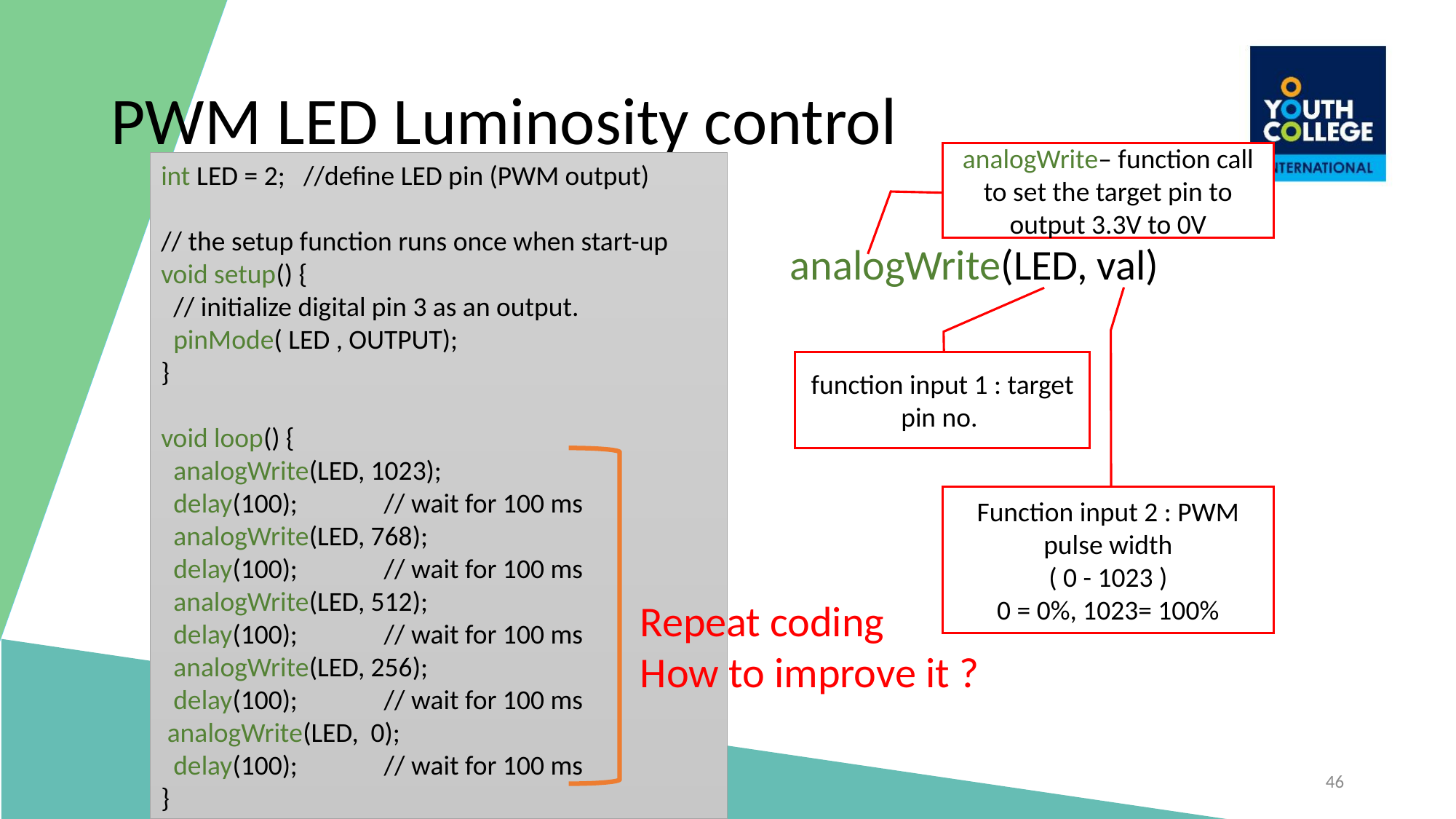

# PWM LED Luminosity control
analogWrite– function call to set the target pin to output 3.3V to 0V
int LED = 2;   //define LED pin (PWM output)

// the setup function runs once when start-up
void setup() {
  // initialize digital pin 3 as an output.
  pinMode( LED , OUTPUT);
}

void loop() {
  analogWrite(LED, 1023);
  delay(100);              // wait for 100 ms
  analogWrite(LED, 768);
  delay(100);              // wait for 100 ms
  analogWrite(LED, 512);
  delay(100);              // wait for 100 ms
  analogWrite(LED, 256);
  delay(100);              // wait for 100 ms
 analogWrite(LED,  0);
  delay(100);              // wait for 100 ms
}
analogWrite(LED, val)
function input 1 : target pin no.

Function input 2 : PWM pulse width
( 0 - 1023 )
0 = 0%, 1023= 100%
Repeat coding
How to improve it ?
46